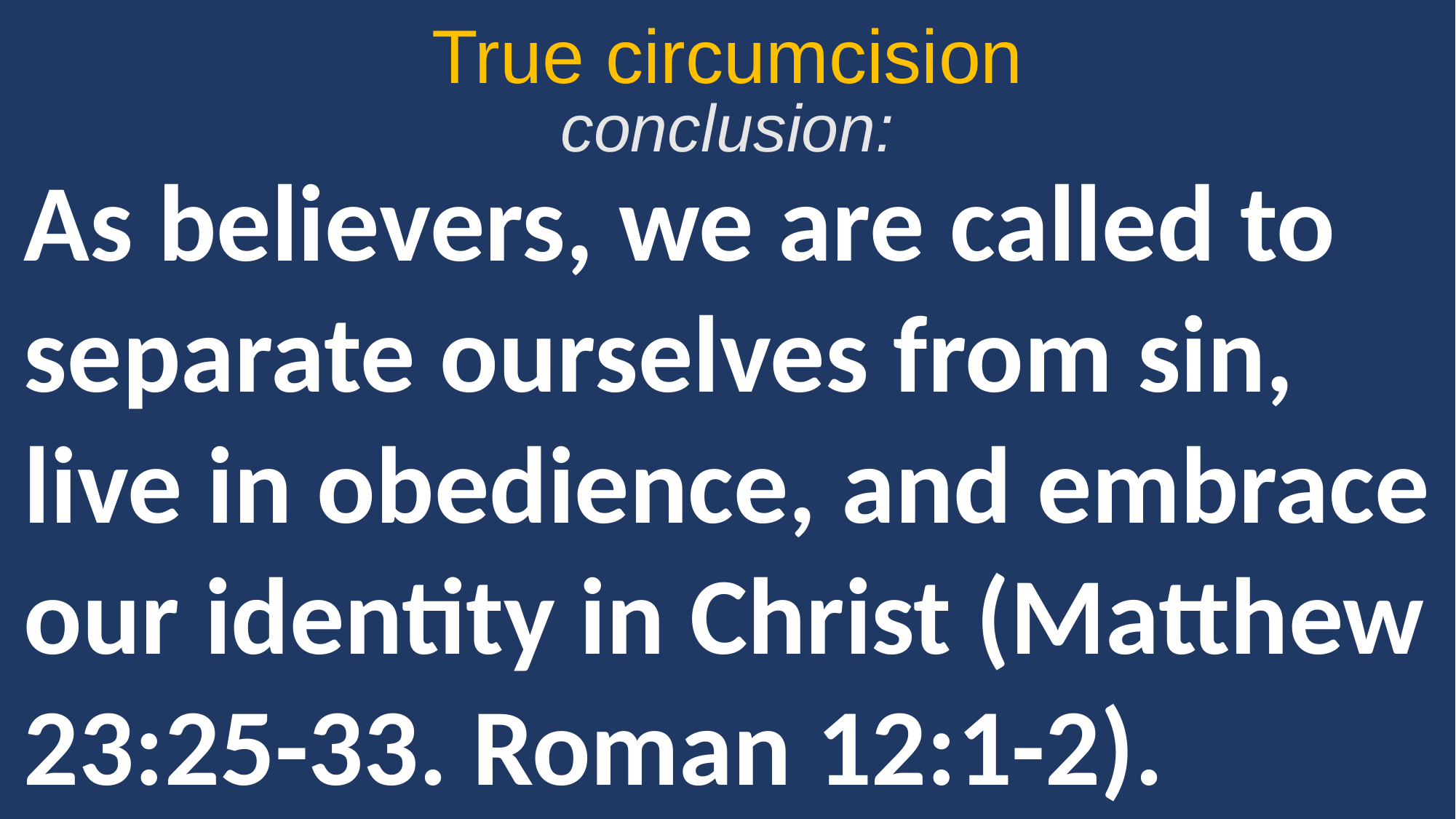

True circumcision
conclusion:
As believers, we are called to separate ourselves from sin, live in obedience, and embrace our identity in Christ (Matthew 23:25-33. Roman 12:1-2).